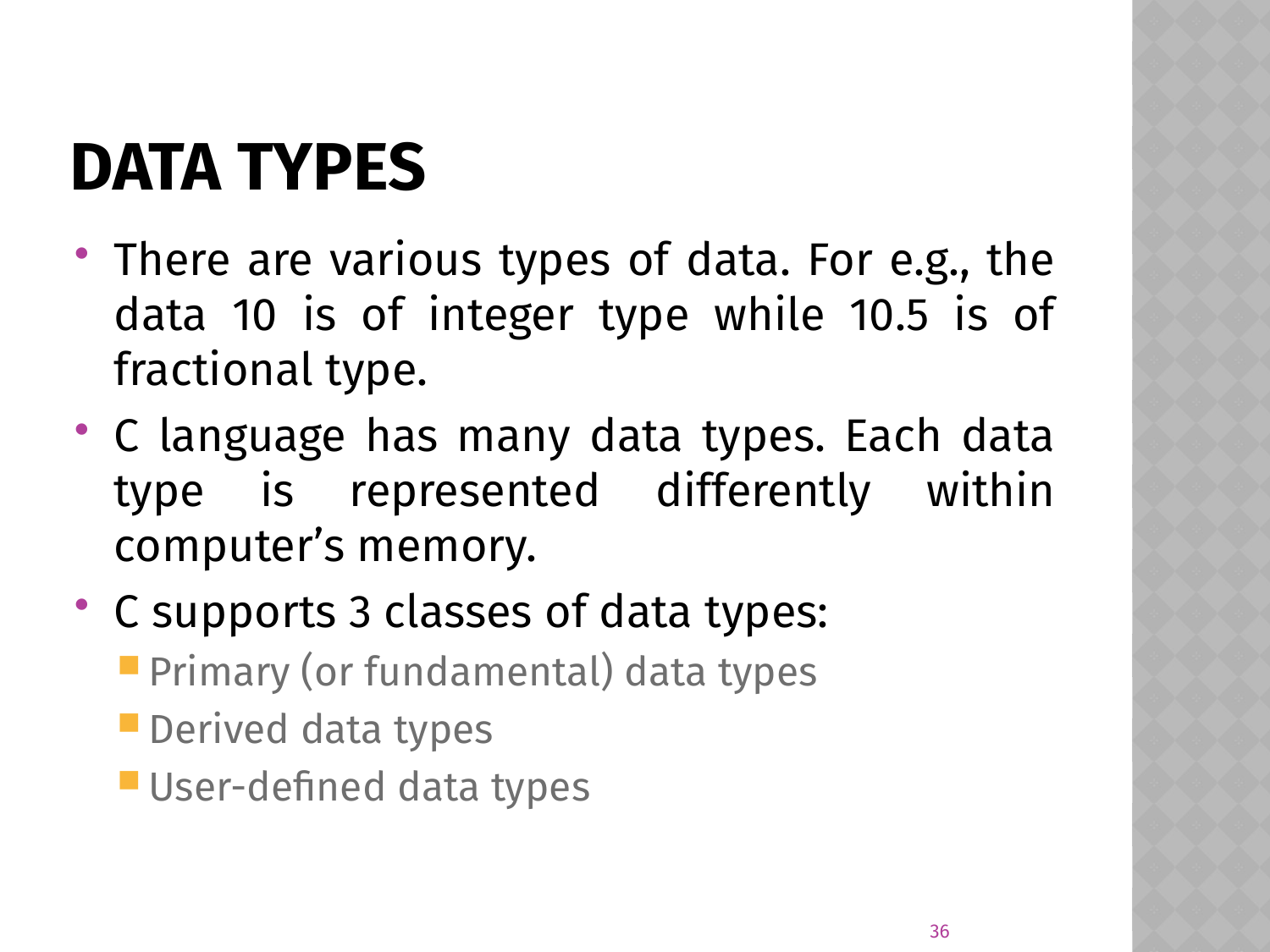

# Data types
There are various types of data. For e.g., the data 10 is of integer type while 10.5 is of fractional type.
C language has many data types. Each data type is represented differently within computer’s memory.
C supports 3 classes of data types:
Primary (or fundamental) data types
Derived data types
User-defined data types
36